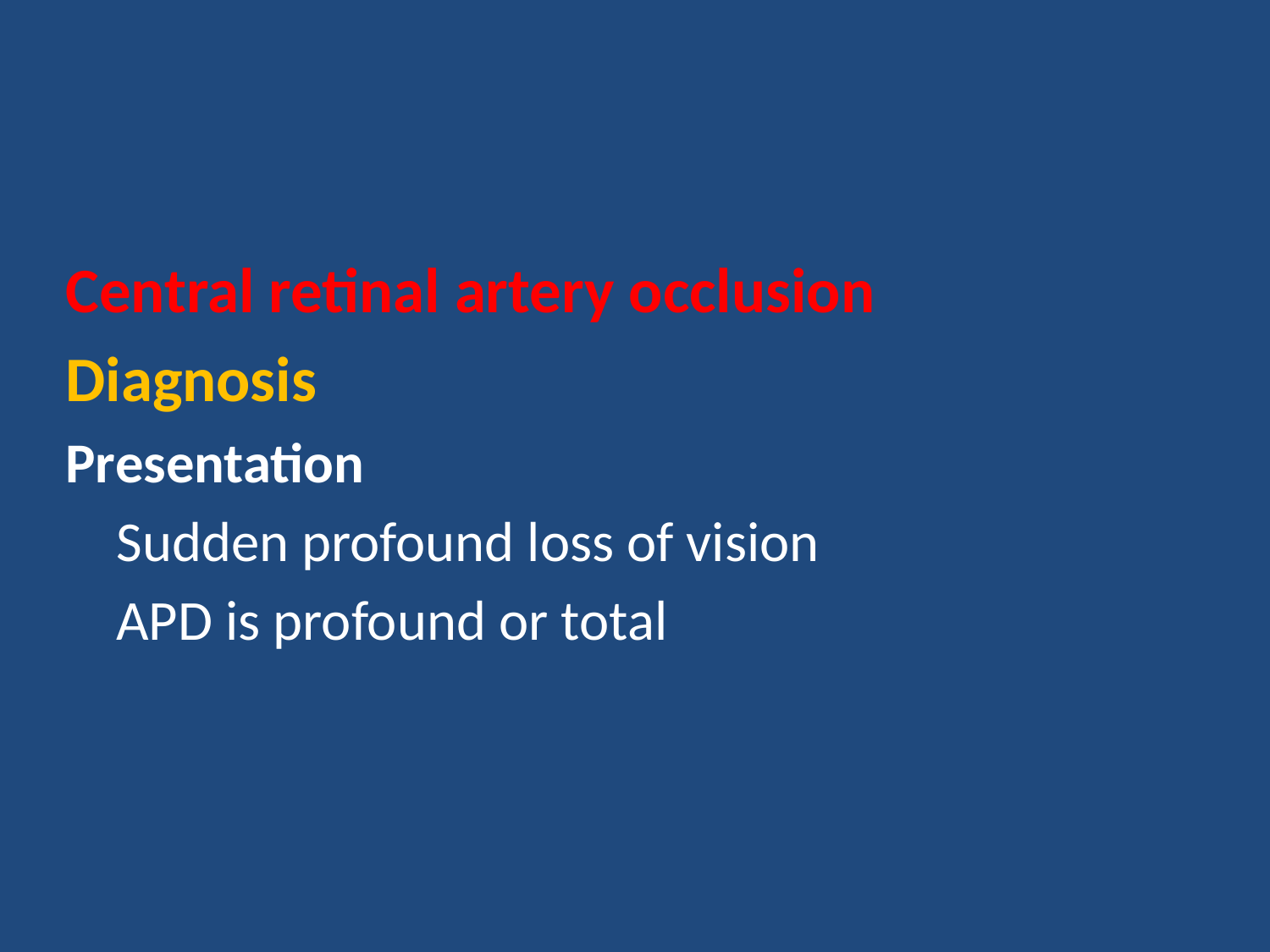

#
Central retinal artery occlusion
Diagnosis
Presentation
    Sudden profound loss of vision
    APD is profound or total